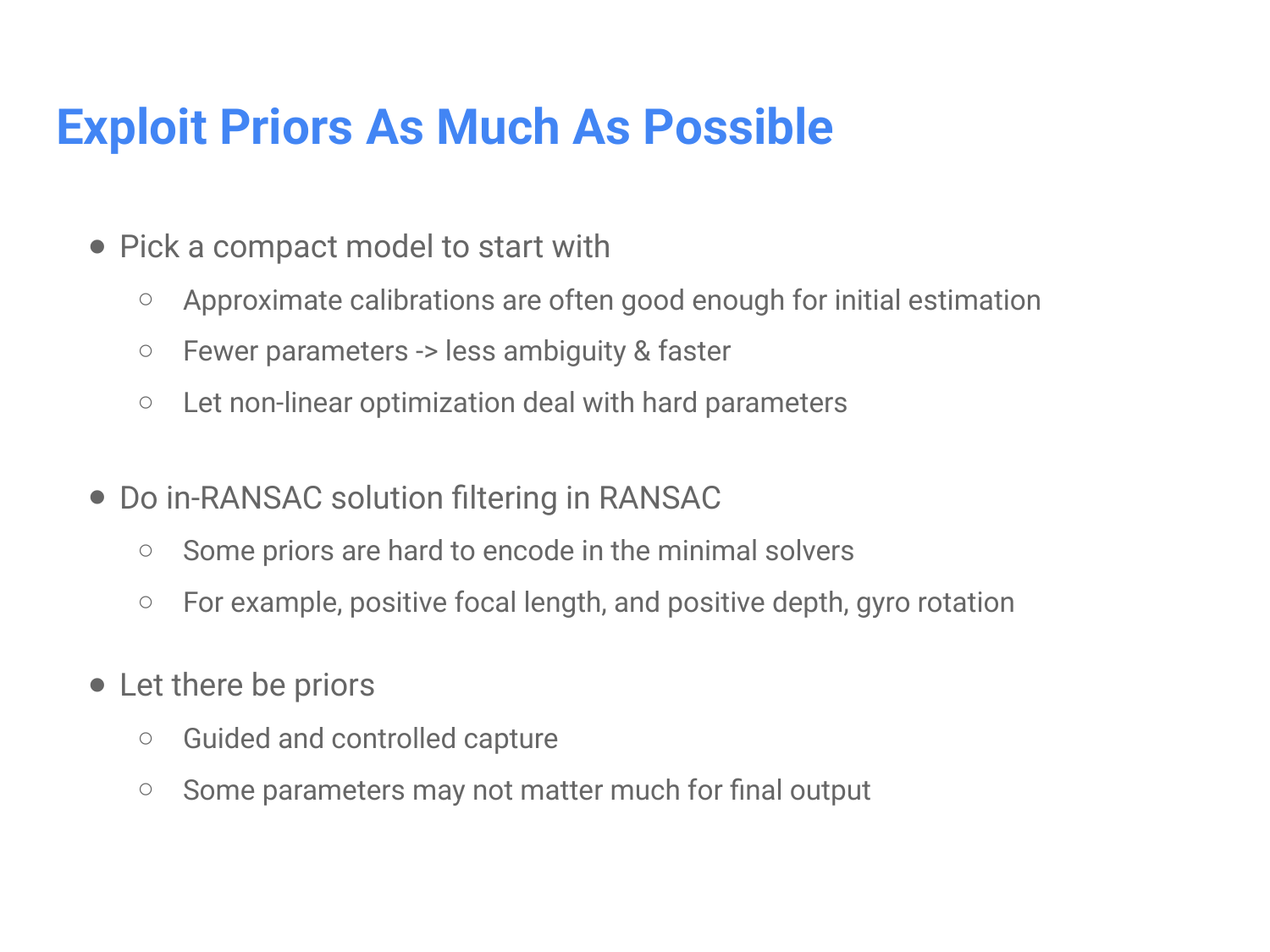

# Exploit Priors As Much As Possible
Pick a compact model to start with
Approximate calibrations are often good enough for initial estimation
Fewer parameters -> less ambiguity & faster
Let non-linear optimization deal with hard parameters
Do in-RANSAC solution filtering in RANSAC
Some priors are hard to encode in the minimal solvers
For example, positive focal length, and positive depth, gyro rotation
Let there be priors
Guided and controlled capture
Some parameters may not matter much for final output